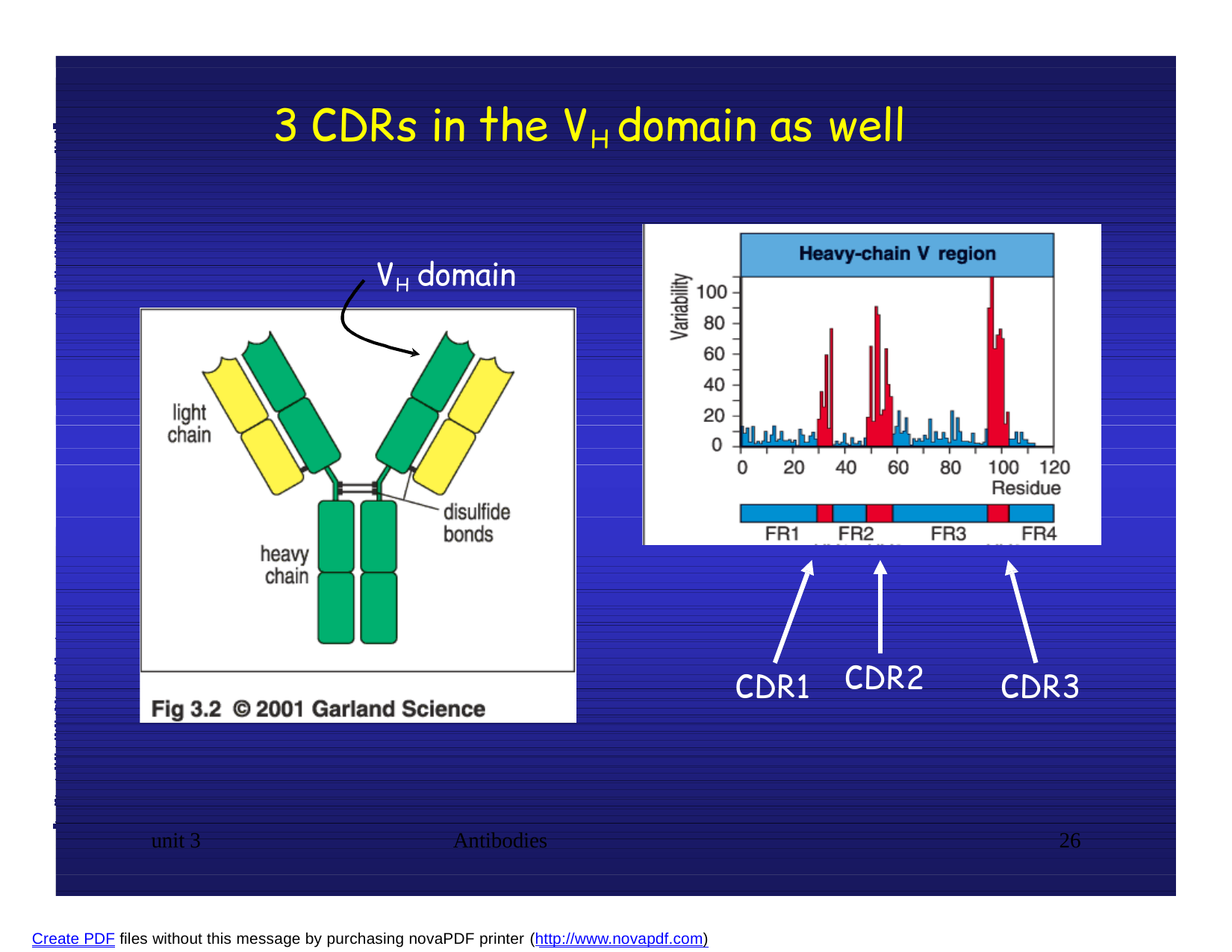

# 3 CDRs in the VH domain as well

VH domain

CDR2

CDR1
CDR3

unit 3
Antibodies
26

Create PDF files without this message by purchasing novaPDF printer (http://www.novapdf.com)